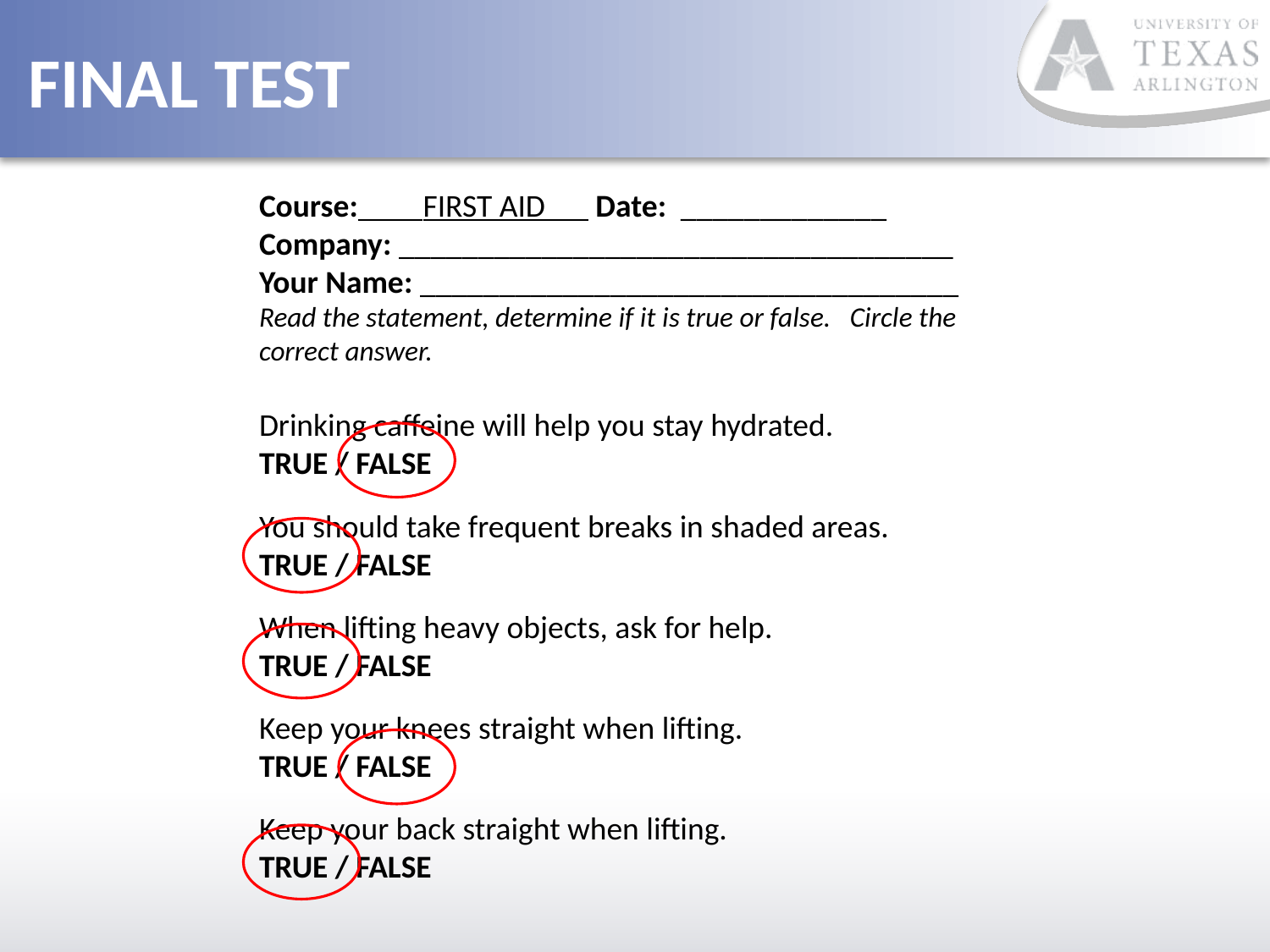

# FINAL TEST
Course:         FIRST AID       Date:  _____________
Company: ___________________________________
Your Name: __________________________________
Read the statement, determine if it is true or false.   Circle the correct answer.

Drinking caffeine will help you stay hydrated.
TRUE / FALSE
You should take frequent breaks in shaded areas.
TRUE / FALSE
When lifting heavy objects, ask for help.
TRUE / FALSE
Keep your knees straight when lifting.
TRUE / FALSE
Keep your back straight when lifting.
TRUE / FALSE